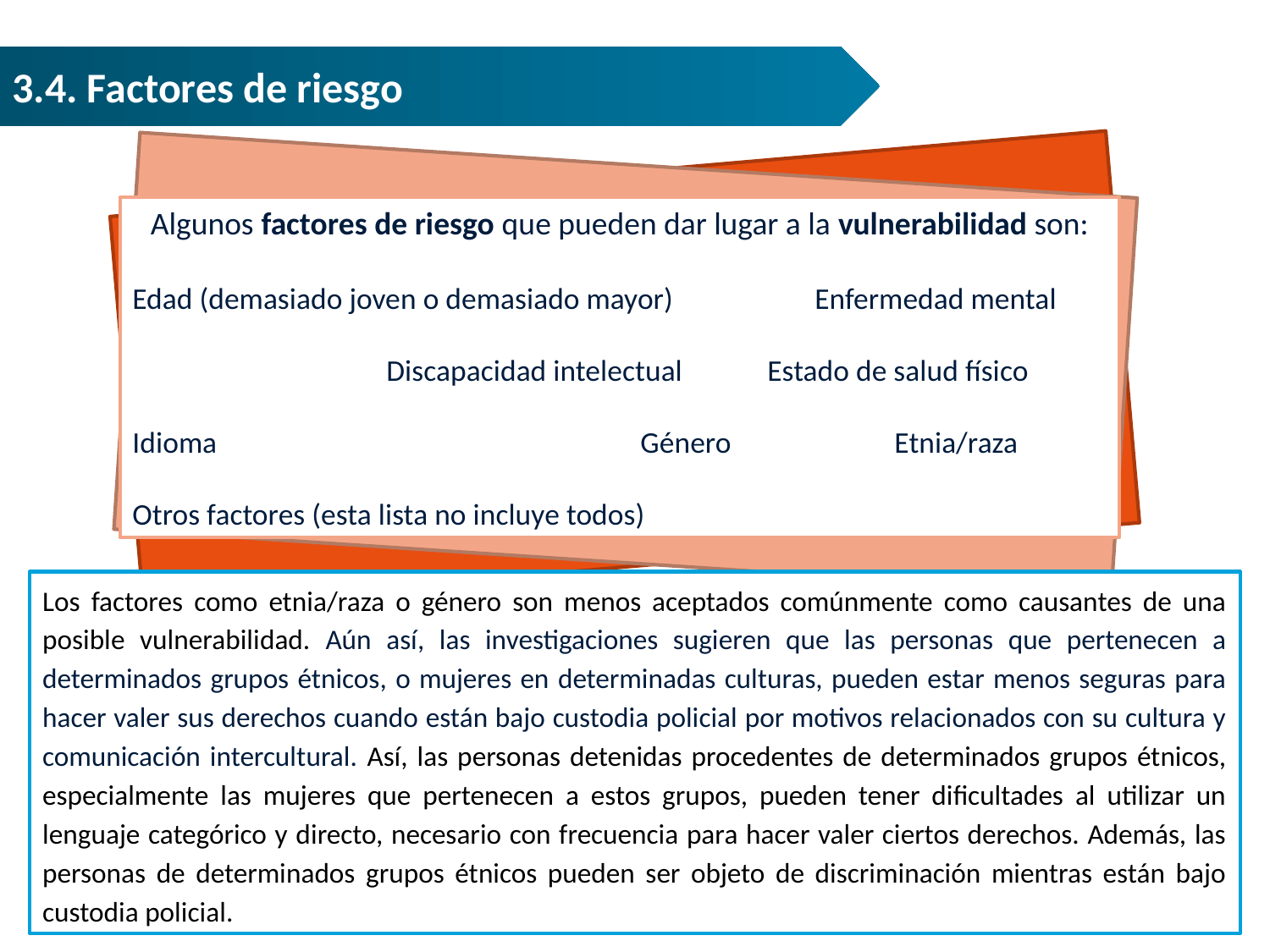

3.4. Factores de riesgo

Algunos factores de riesgo que pueden dar lugar a la vulnerabilidad son:

Edad (demasiado joven o demasiado mayor) 	       Enfermedad mental
		Discapacidad intelectual	Estado de salud físico
Idioma	    	     		Género		Etnia/raza
Otros factores (esta lista no incluye todos)
Los factores como etnia/raza o género son menos aceptados comúnmente como causantes de una posible vulnerabilidad. Aún así, las investigaciones sugieren que las personas que pertenecen a determinados grupos étnicos, o mujeres en determinadas culturas, pueden estar menos seguras para hacer valer sus derechos cuando están bajo custodia policial por motivos relacionados con su cultura y comunicación intercultural. Así, las personas detenidas procedentes de determinados grupos étnicos, especialmente las mujeres que pertenecen a estos grupos, pueden tener dificultades al utilizar un lenguaje categórico y directo, necesario con frecuencia para hacer valer ciertos derechos. Además, las personas de determinados grupos étnicos pueden ser objeto de discriminación mientras están bajo custodia policial.
Implicaciones jurídicas

Tipos de riesgos